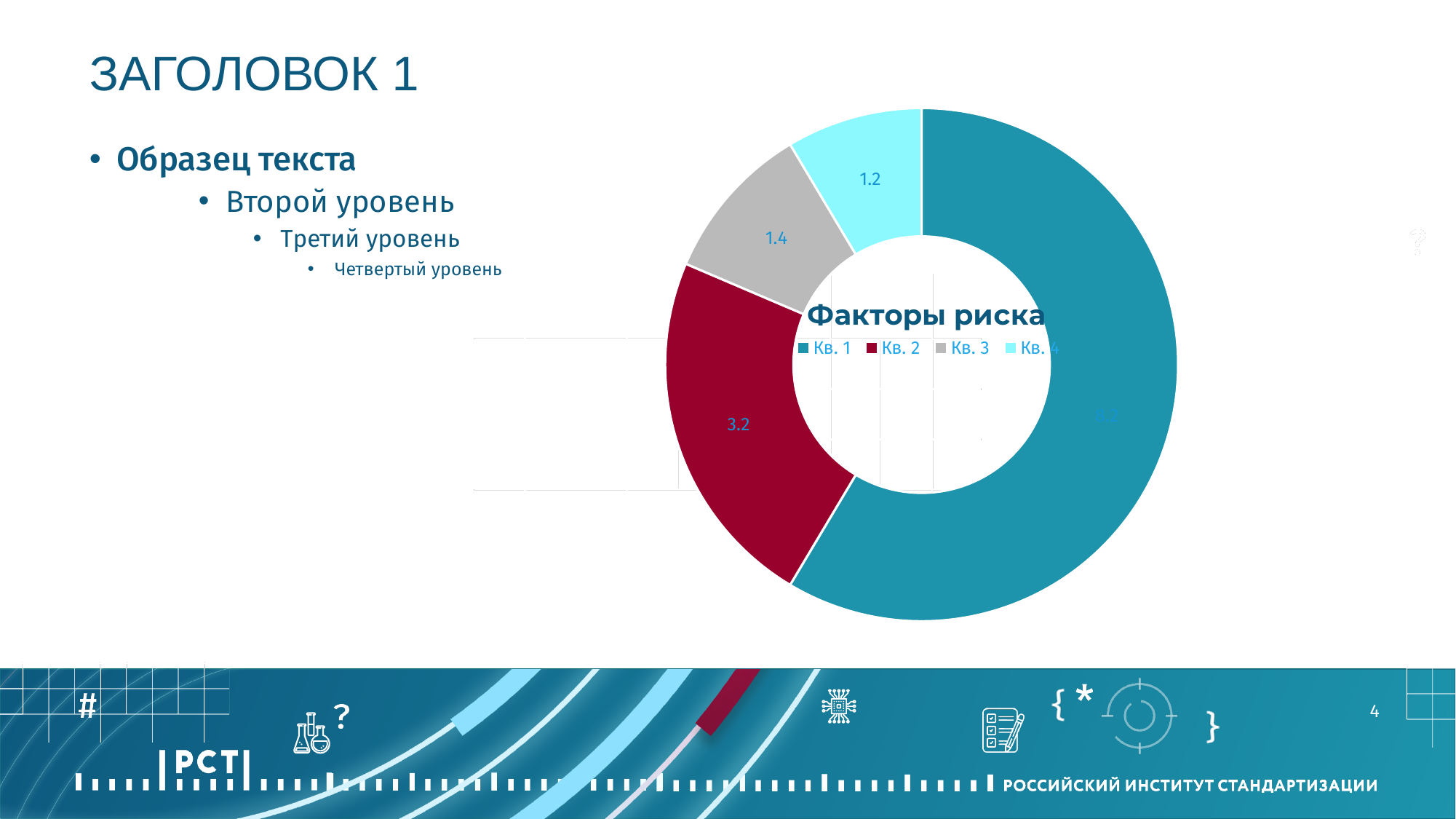

### Chart: Факторы риска

| Category | Факторы риска |
|---|---|
| Кв. 1 | 8.2 |
| Кв. 2 | 3.2 |
| Кв. 3 | 1.4 |
| Кв. 4 | 1.2 |
# ЗАГОЛОВОК 1
Образец текста
Второй уровень
Третий уровень
Четвертый уровень
4